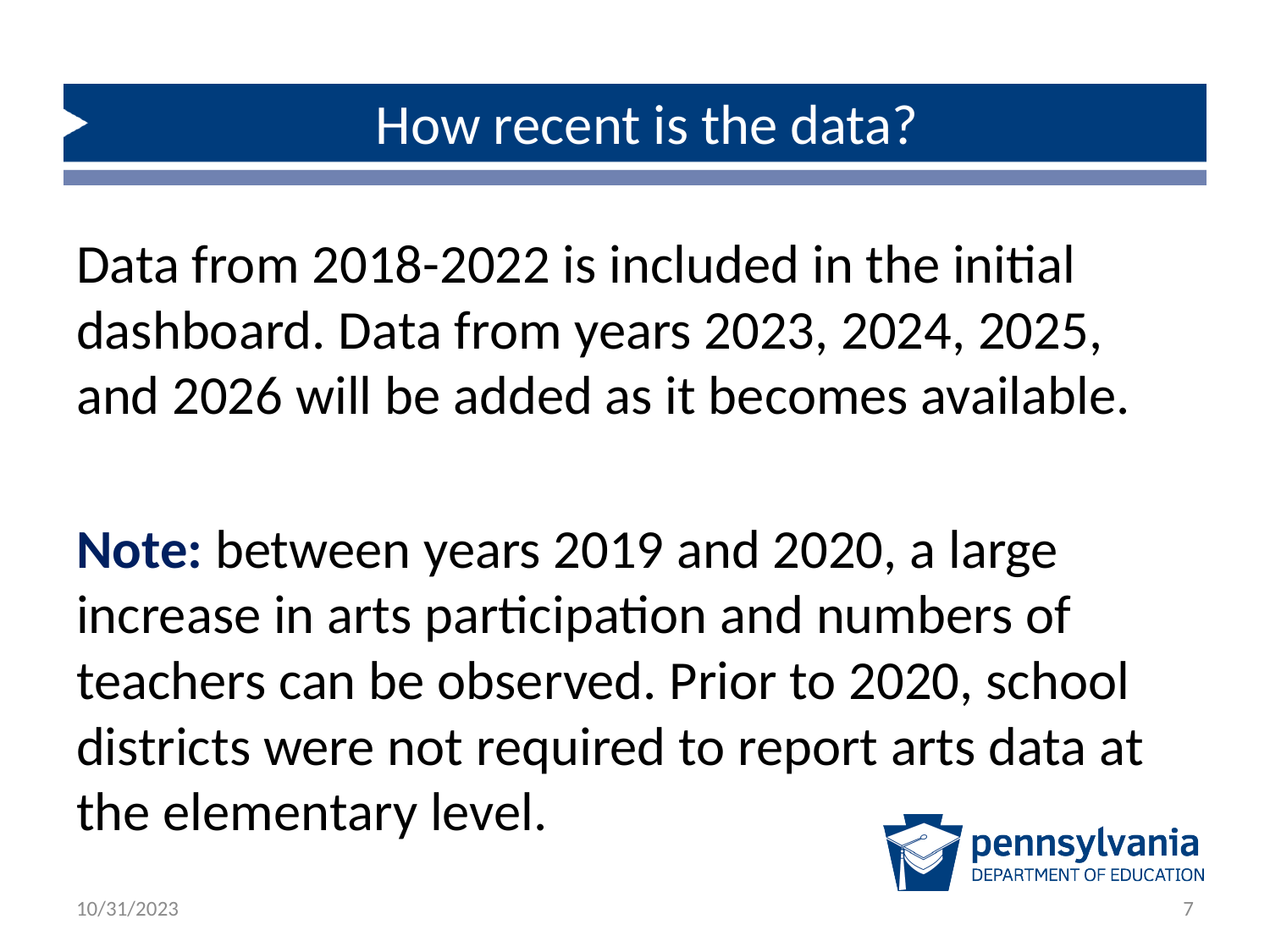

# How recent is the data?
Data from 2018-2022 is included in the initial dashboard. Data from years 2023, 2024, 2025, and 2026 will be added as it becomes available.

Note: between years 2019 and 2020, a large increase in arts participation and numbers of teachers can be observed. Prior to 2020, school districts were not required to report arts data at the elementary level.

10/31/2023
7